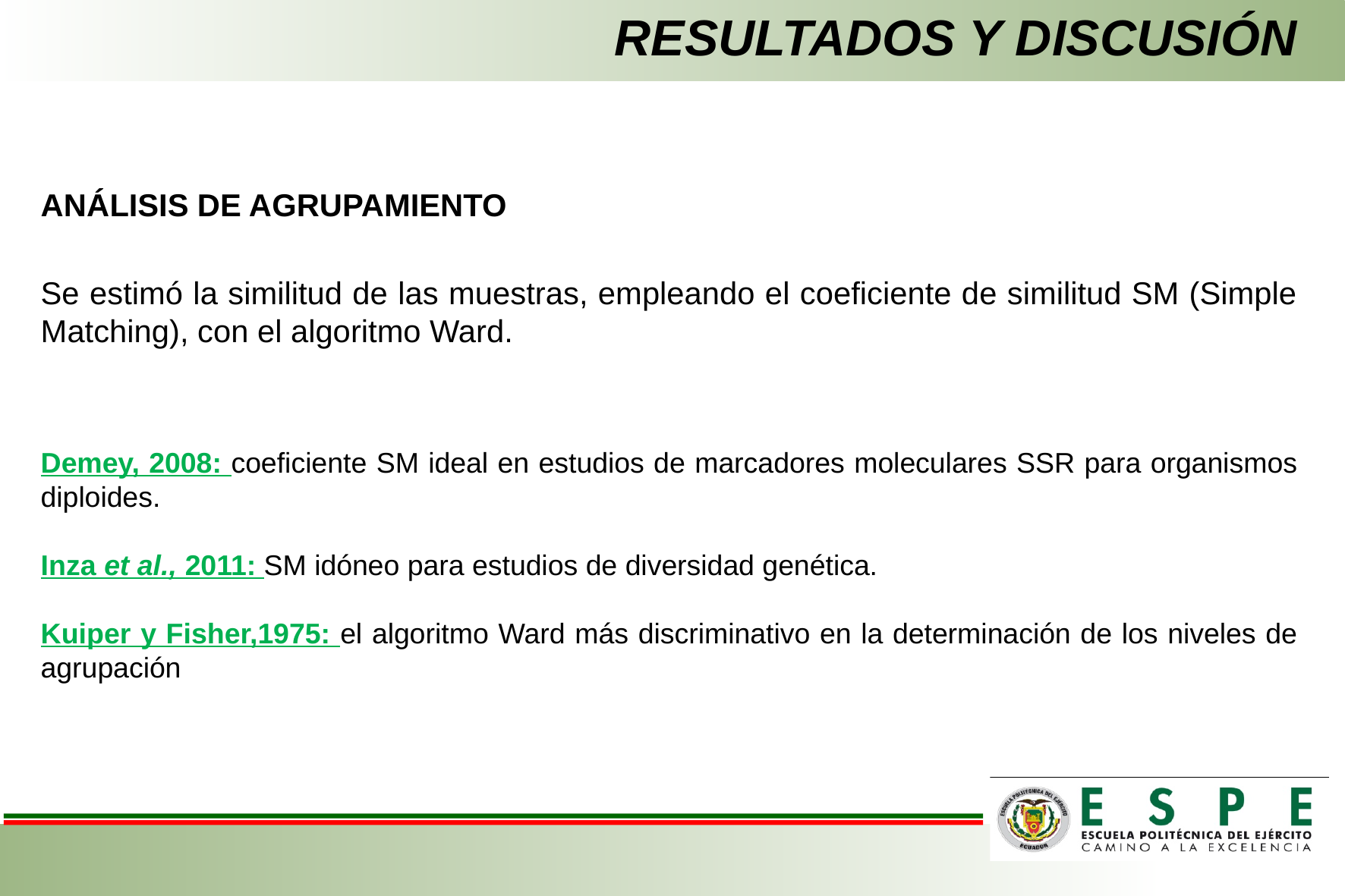

# RESULTADOS Y DISCUSIÓN
ANÁLISIS DE AGRUPAMIENTO

Se estimó la similitud de las muestras, empleando el coeficiente de similitud SM (Simple Matching), con el algoritmo Ward.

Demey, 2008: coeficiente SM ideal en estudios de marcadores moleculares SSR para organismos diploides.

Inza et al., 2011: SM idóneo para estudios de diversidad genética.

Kuiper y Fisher,1975: el algoritmo Ward más discriminativo en la determinación de los niveles de agrupación